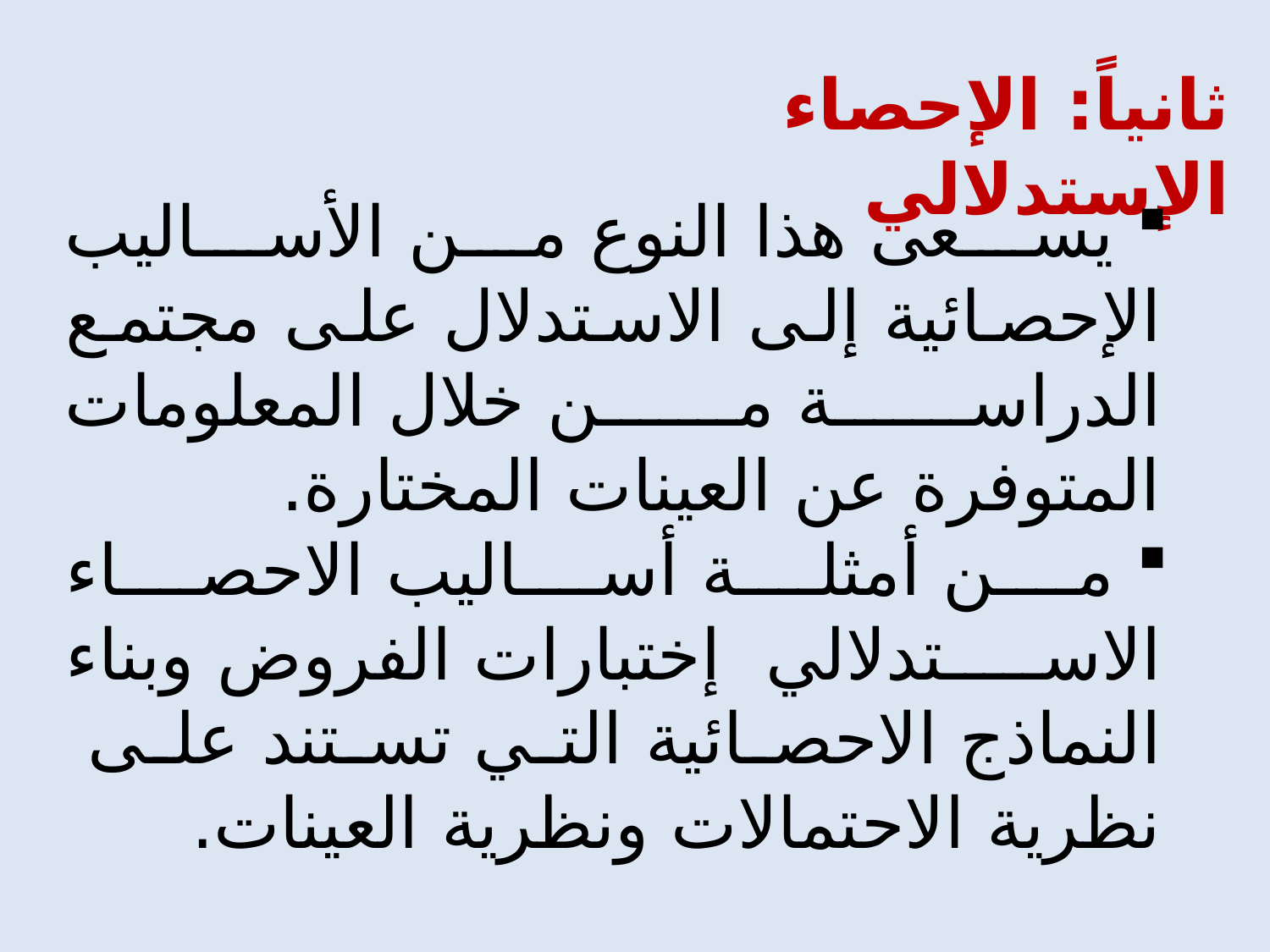

ثانياً: الإحصاء الإستدلالي
 يسعى هذا النوع من الأساليب الإحصائية إلى الاستدلال على مجتمع الدراسة من خلال المعلومات المتوفرة عن العينات المختارة.
 من أمثلة أساليب الاحصاء الاستدلالي  إختبارات الفروض وبناء النماذج الاحصائية التي تستند على  نظرية الاحتمالات ونظرية العينات.